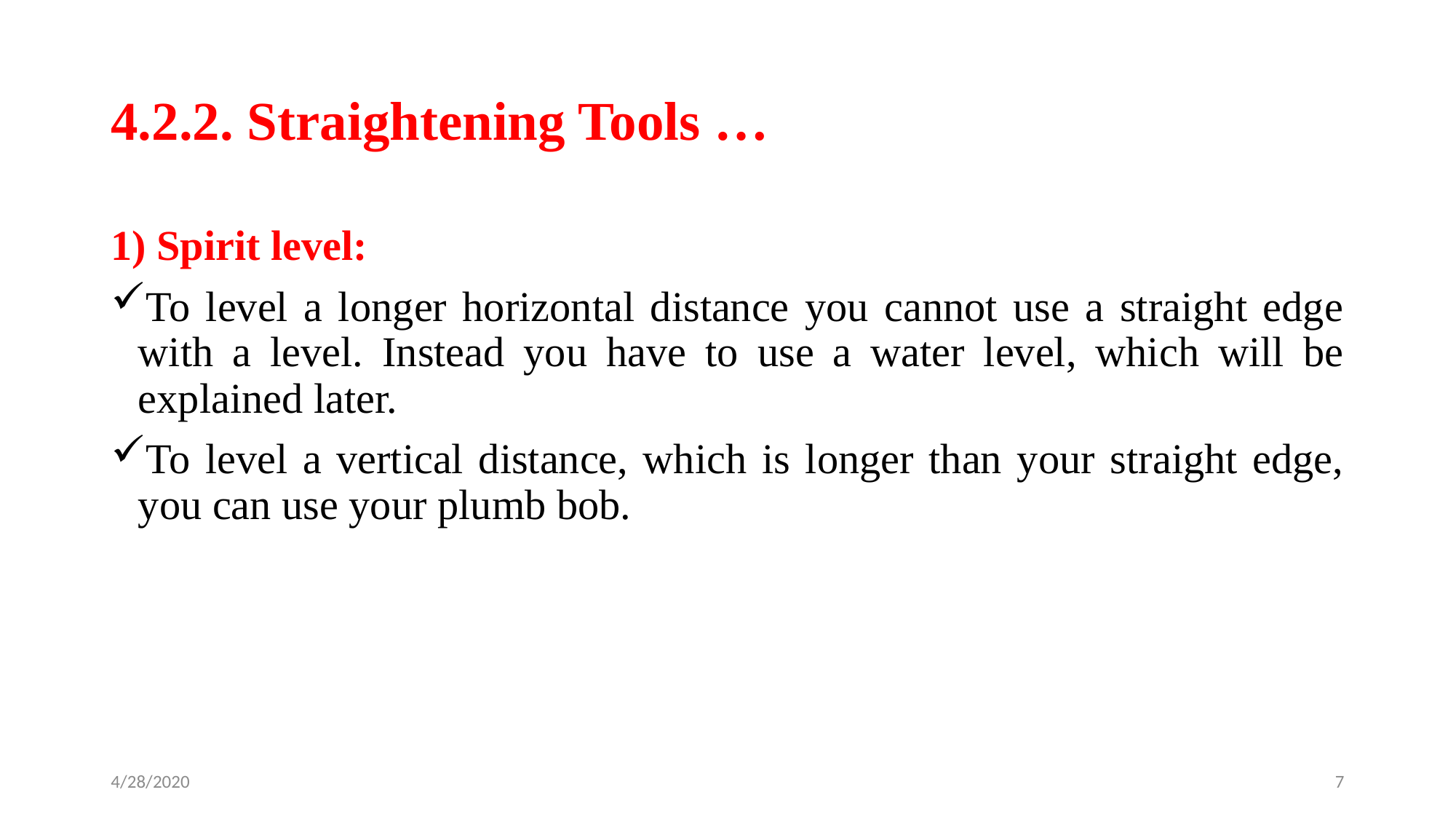

# 4.2.2. Straightening Tools …
1) Spirit level:
To level a longer horizontal distance you cannot use a straight edge with a level. Instead you have to use a water level, which will be explained later.
To level a vertical distance, which is longer than your straight edge, you can use your plumb bob.
4/28/2020
7